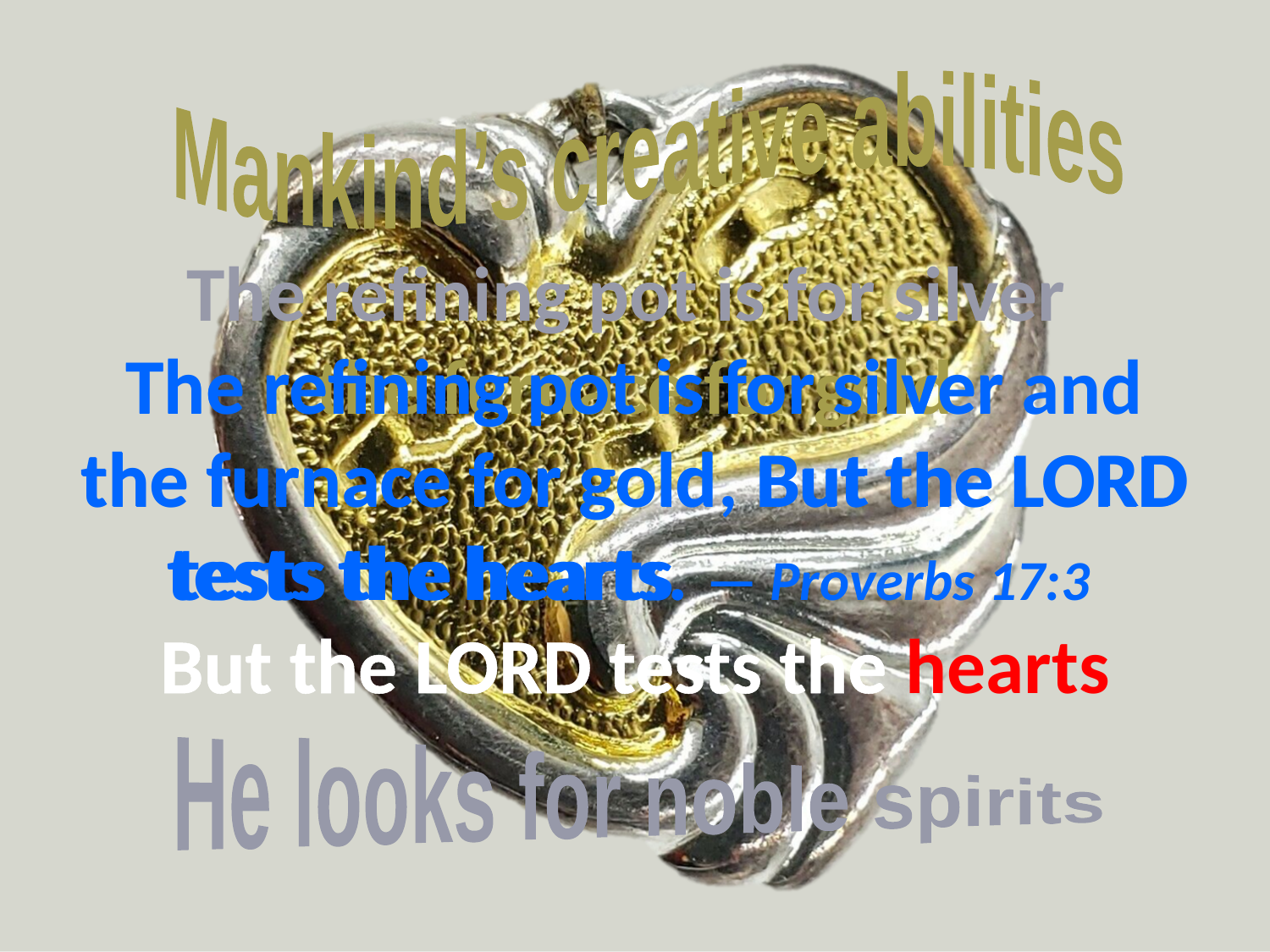

Mankind’s creative abilities
The refining pot is for silver
the furnace for gold

But the LORD tests the hearts
# The refining pot is for silver and the furnace for gold, But the LORD tests the hearts. — Proverbs 17:3
The refining pot is for silver
the furnace for gold
But the LORD
tests the hearts
He looks for noble spirits